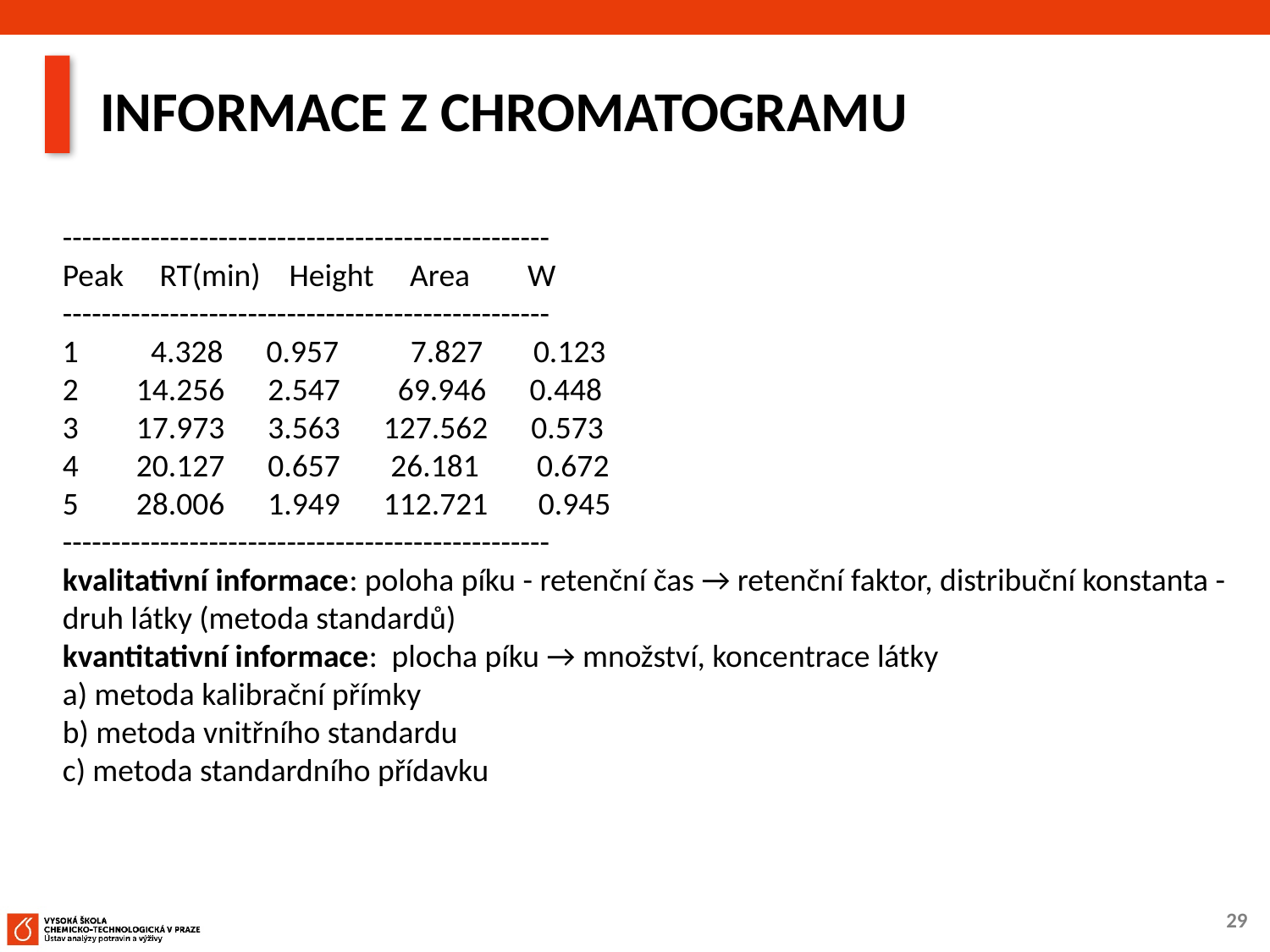

# INFORMACE Z CHROMATOGRAMU
--------------------------------------------------
Peak     RT(min)    Height     Area        W
--------------------------------------------------
1          4.328      0.957          7.827       0.123
2        14.256      2.547        69.946      0.448
3        17.973      3.563      127.562      0.573
4        20.127      0.657       26.181        0.672
5        28.006      1.949      112.721       0.945
--------------------------------------------------
kvalitativní informace: poloha píku - retenční čas → retenční faktor, distribuční konstanta - druh látky (metoda standardů)
kvantitativní informace:  plocha píku → množství, koncentrace látky
a) metoda kalibrační přímky
b) metoda vnitřního standardu
c) metoda standardního přídavku